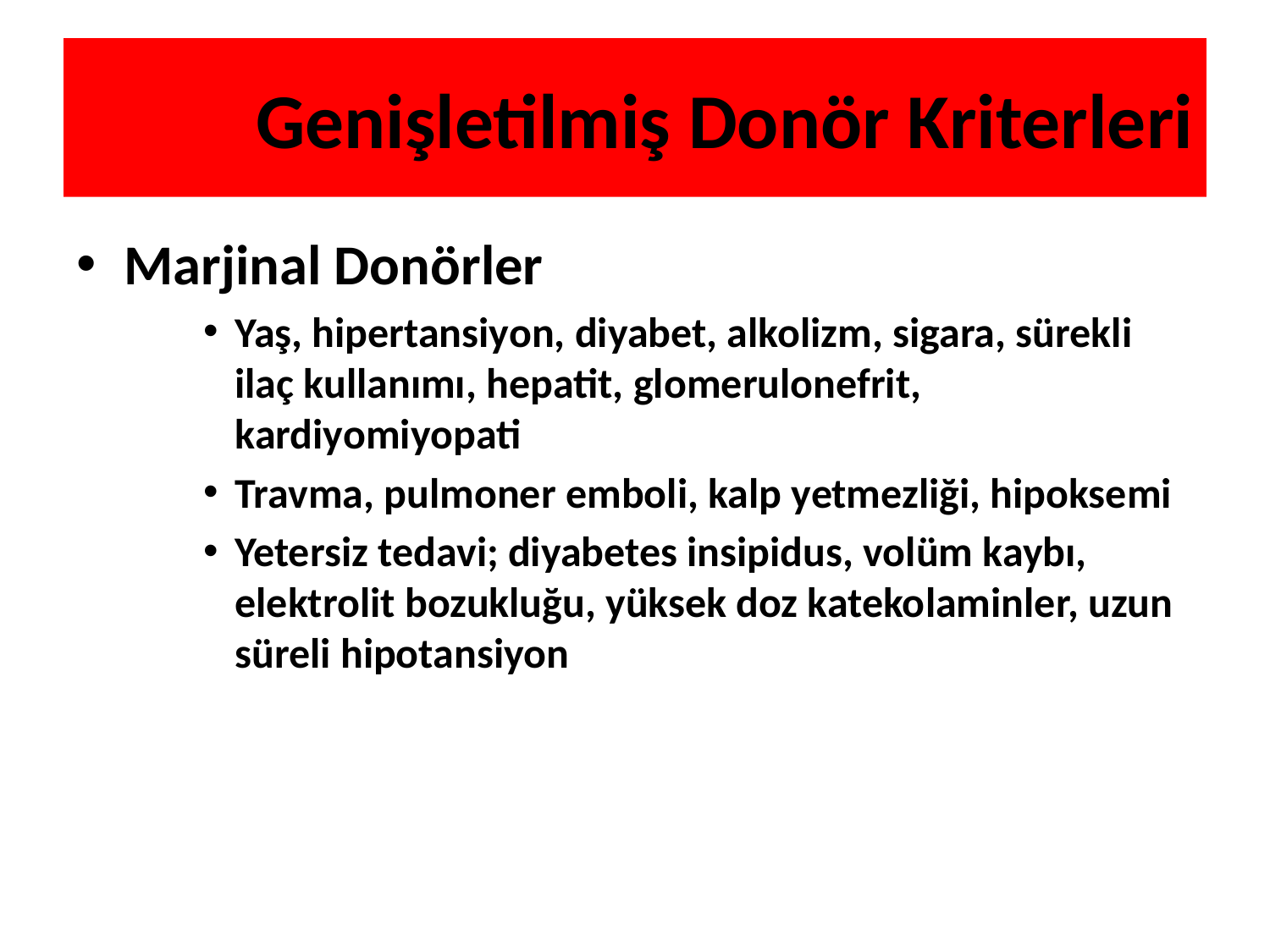

# Genişletilmiş Donör Kriterleri
Marjinal Donörler
Yaş, hipertansiyon, diyabet, alkolizm, sigara, sürekli ilaç kullanımı, hepatit, glomerulonefrit, kardiyomiyopati
Travma, pulmoner emboli, kalp yetmezliği, hipoksemi
Yetersiz tedavi; diyabetes insipidus, volüm kaybı, elektrolit bozukluğu, yüksek doz katekolaminler, uzun süreli hipotansiyon